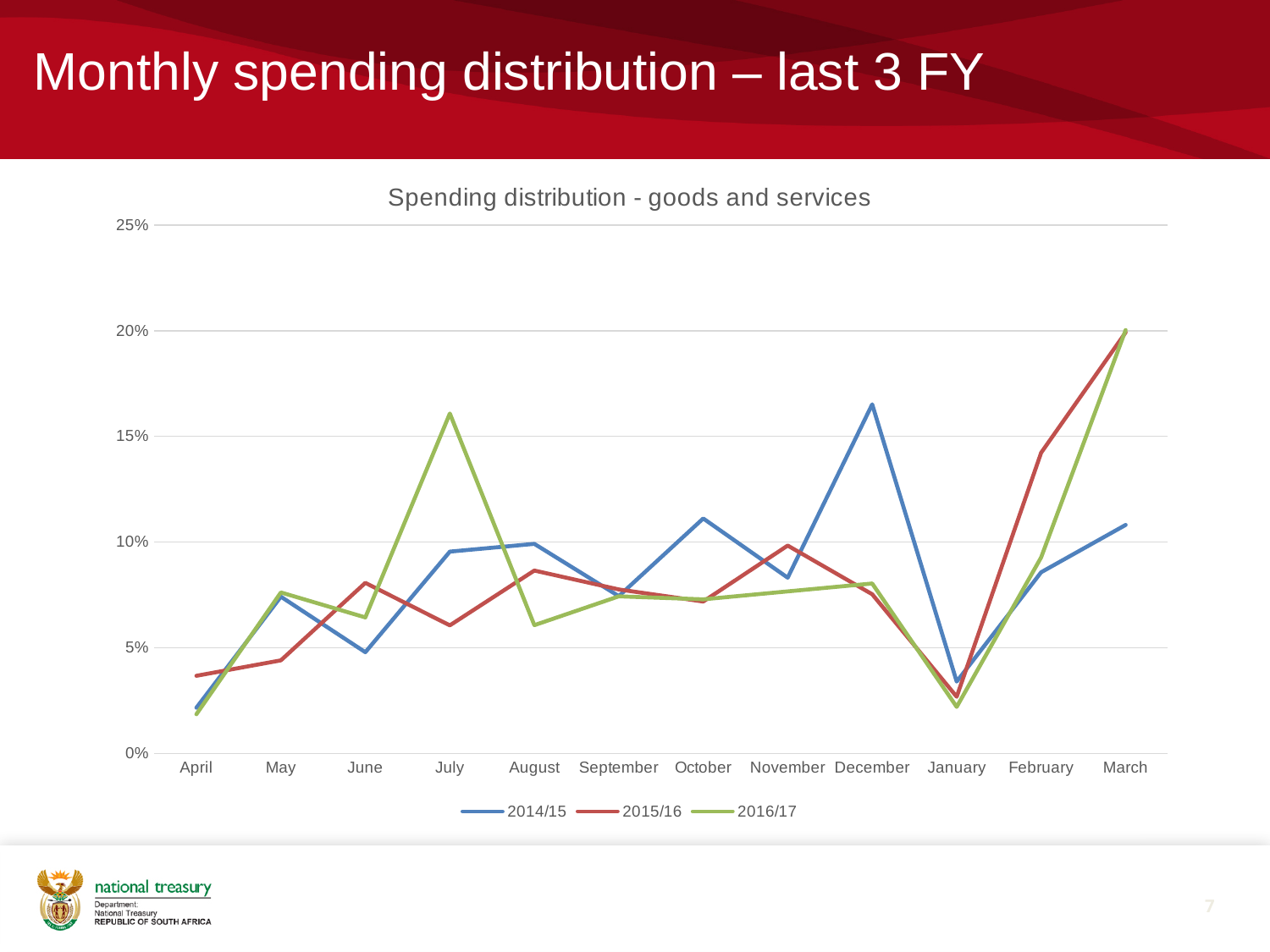

# Monthly spending distribution – last 3 FY

### Chart: Spending distribution - goods and services

| Category | 2014/15 | 2015/16 | 2016/17 |
|---|---|---|---|
| April | 0.02163005499169348 | 0.03674112090852729 | 0.01857030319060403 |
| May | 0.07415377242282797 | 0.04405715279165043 | 0.07615640189646337 |
| June | 0.04789760745150957 | 0.08070466539618881 | 0.06435426244236864 |
| July | 0.09547546722348499 | 0.06057973824556092 | 0.16083505434015272 |
| August | 0.09914240499950792 | 0.0865236309177028 | 0.06067683291223532 |
| September | 0.07442567428907396 | 0.07758038858897981 | 0.07431651324332832 |
| October | 0.11114867742092092 | 0.07186701514470469 | 0.07290818198104985 |
| November | 0.08314478963400217 | 0.09834794951307997 | 0.0766648736701002 |
| December | 0.16516476704170321 | 0.07532409778430121 | 0.08039982110666237 |
| January | 0.033996952575227724 | 0.02682927758221646 | 0.02204531696317414 |
| February | 0.08572791621432083 | 0.14226830767007584 | 0.09277055842801449 |
| March | 0.10809191573572749 | 0.1991766554570118 | 0.20030187982584668 |
7